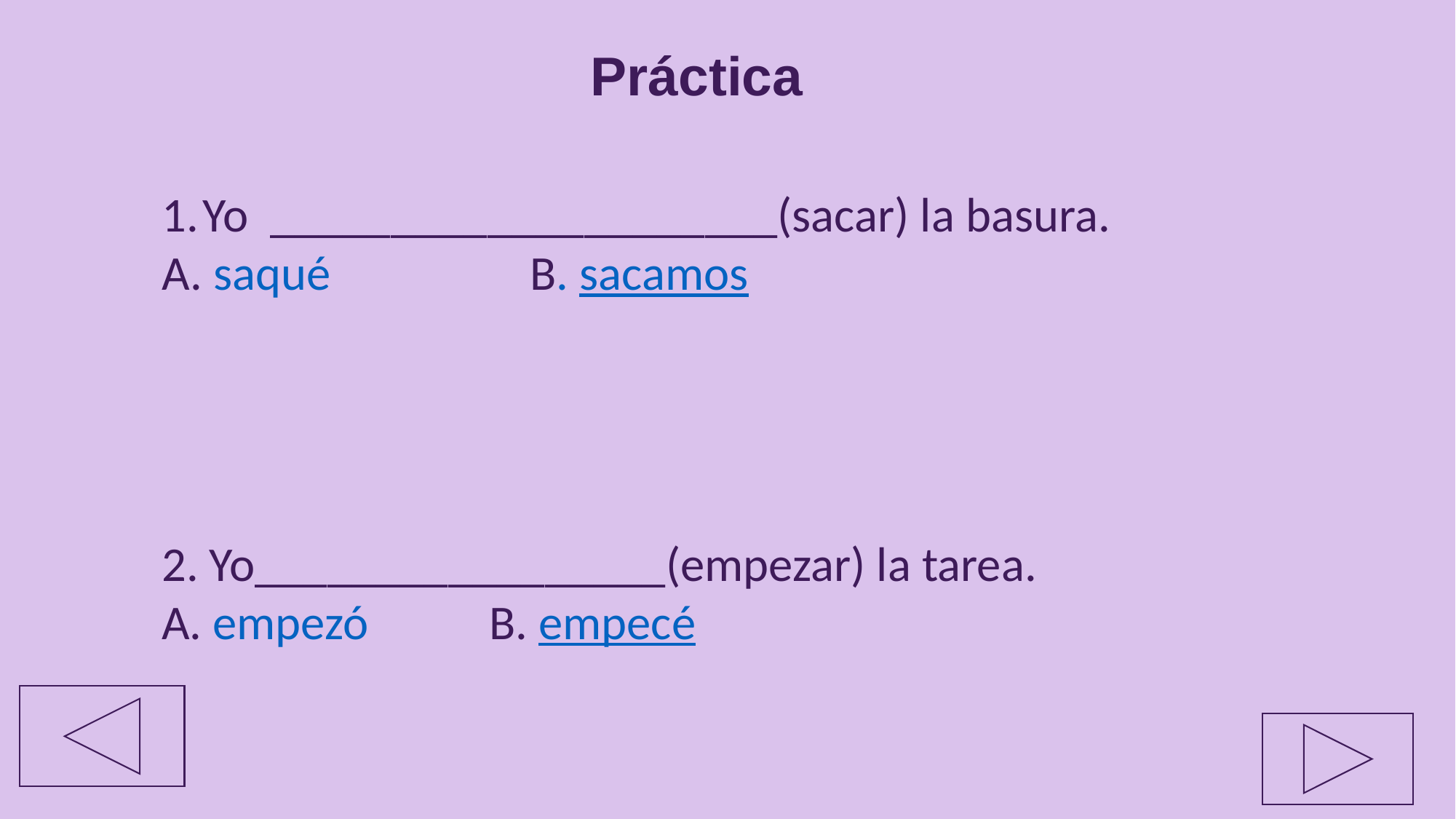

# Práctica
Yo  _____________________(sacar) la basura.
 saqué			B. sacamos

2. Yo_________________(empezar) la tarea.
A. empezó			B. empecé